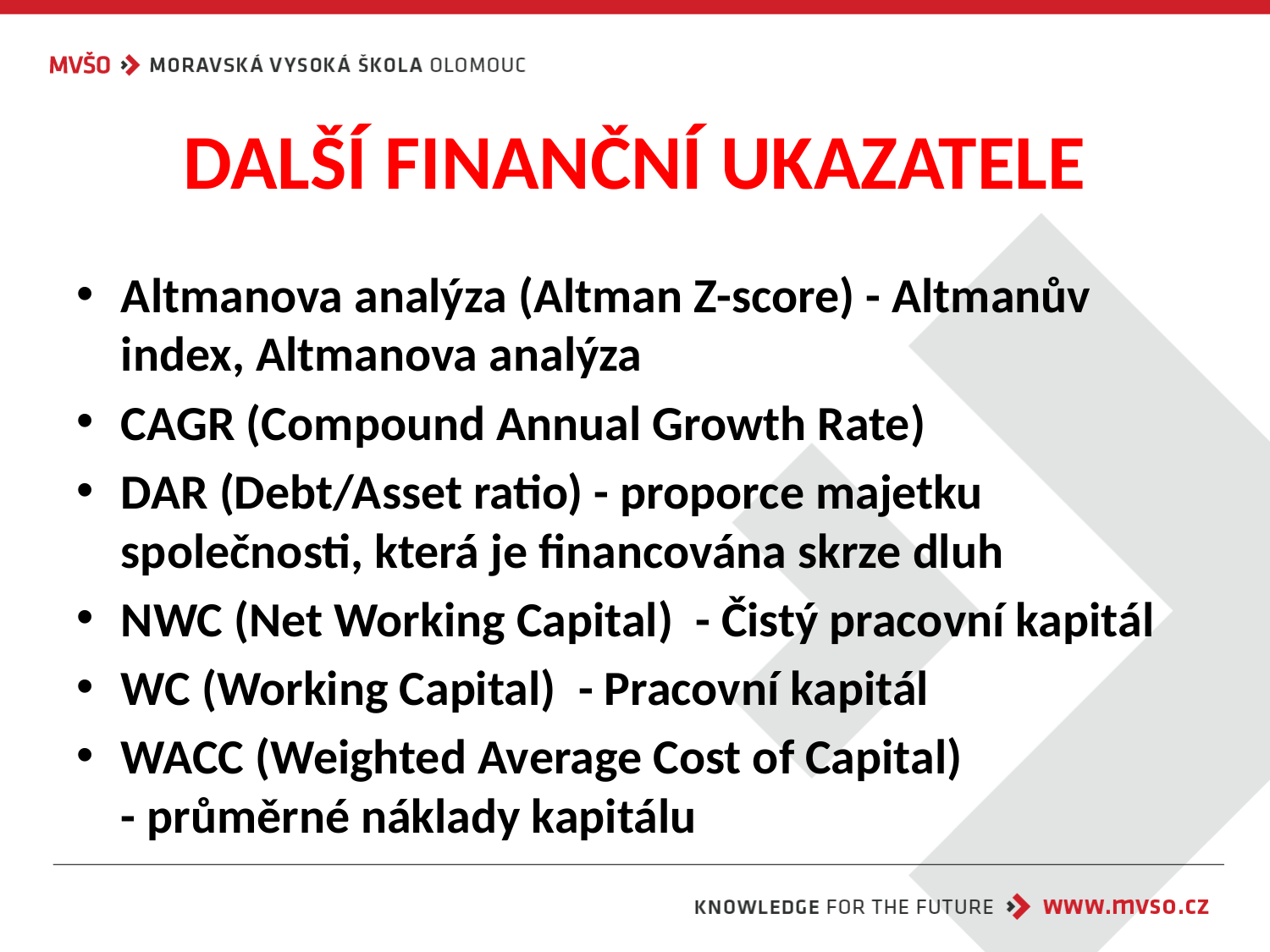

# DALŠÍ FINANČNÍ UKAZATELE
Altmanova analýza (Altman Z-score) - Altmanův index, Altmanova analýza
CAGR (Compound Annual Growth Rate)
DAR (Debt/Asset ratio) - proporce majetku společnosti, která je financována skrze dluh
NWC (Net Working Capital)  - Čistý pracovní kapitál
WC (Working Capital)  - Pracovní kapitál
WACC (Weighted Average Cost of Capital) - průměrné náklady kapitálu